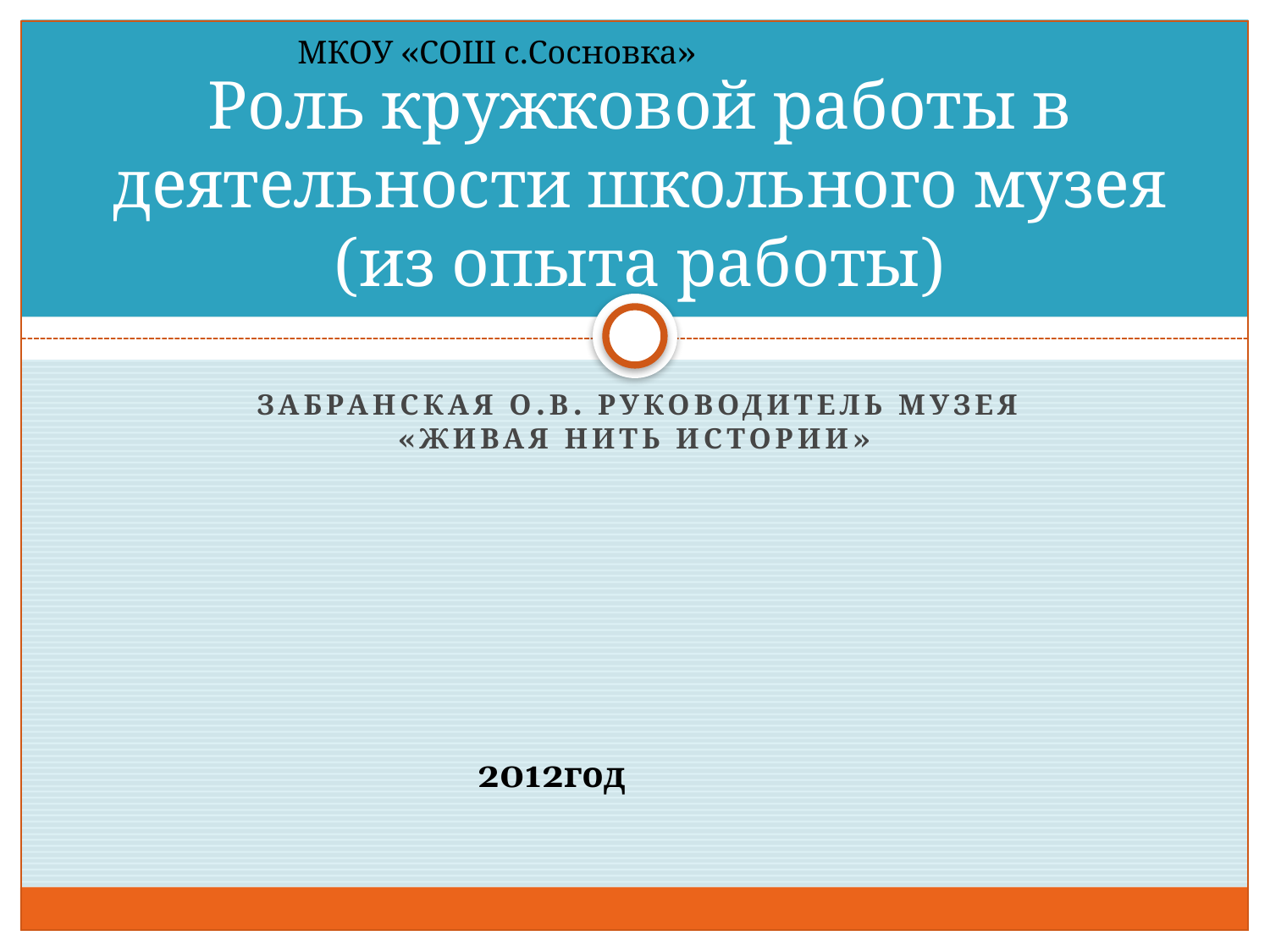

МКОУ «СОШ с.Сосновка»
# Роль кружковой работы в деятельности школьного музея (из опыта работы)
Забранская О.В. Руководитель музея «Живая нить истории»

2012год